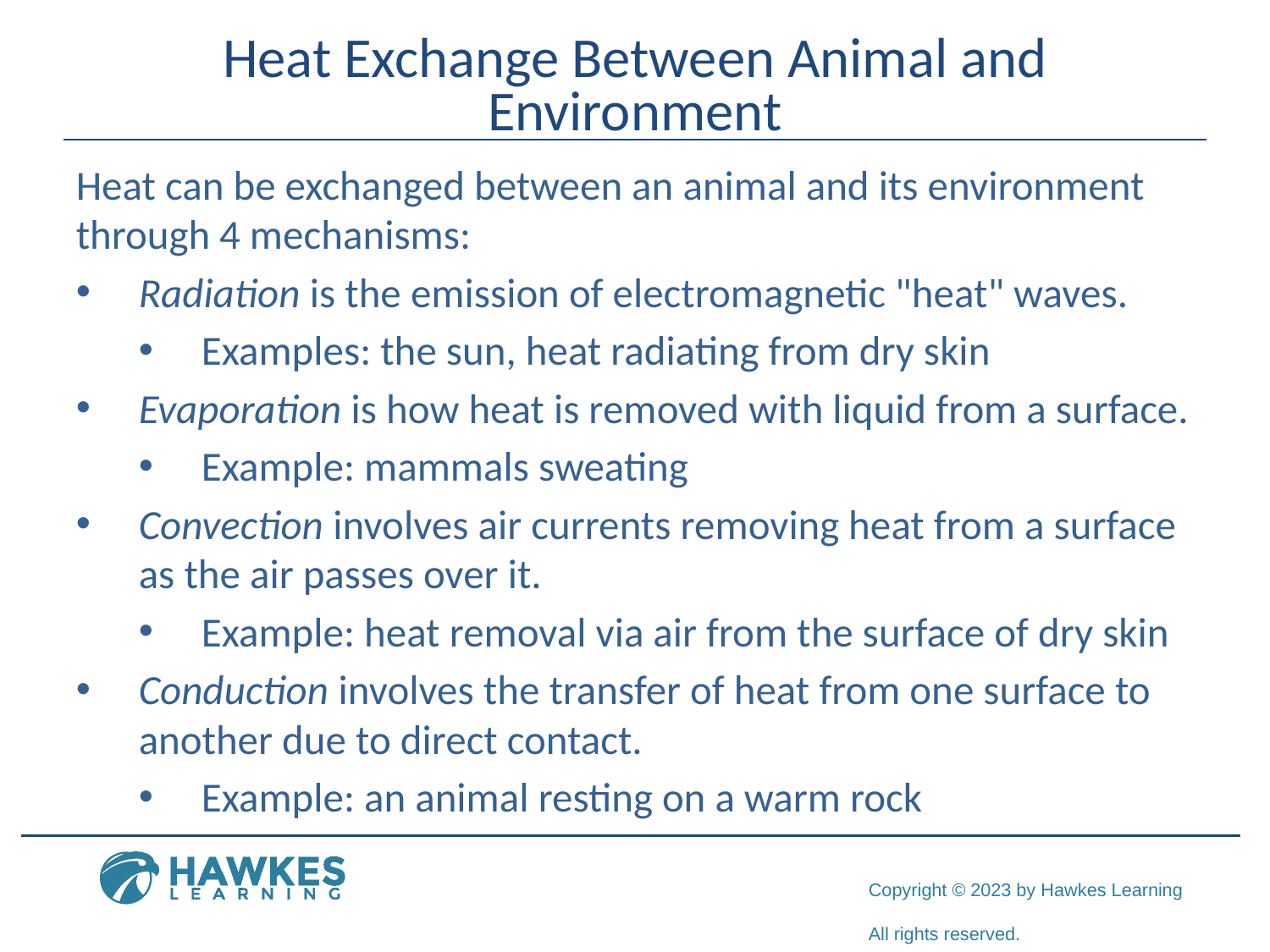

# Heat Exchange Between Animal and Environment
Heat can be exchanged between an animal and its environment through 4 mechanisms:
Radiation is the emission of electromagnetic "heat" waves.
Examples: the sun, heat radiating from dry skin
Evaporation is how heat is removed with liquid from a surface.
Example: mammals sweating
Convection involves air currents removing heat from a surface as the air passes over it.
Example: heat removal via air from the surface of dry skin
Conduction involves the transfer of heat from one surface to another due to direct contact.
Example: an animal resting on a warm rock